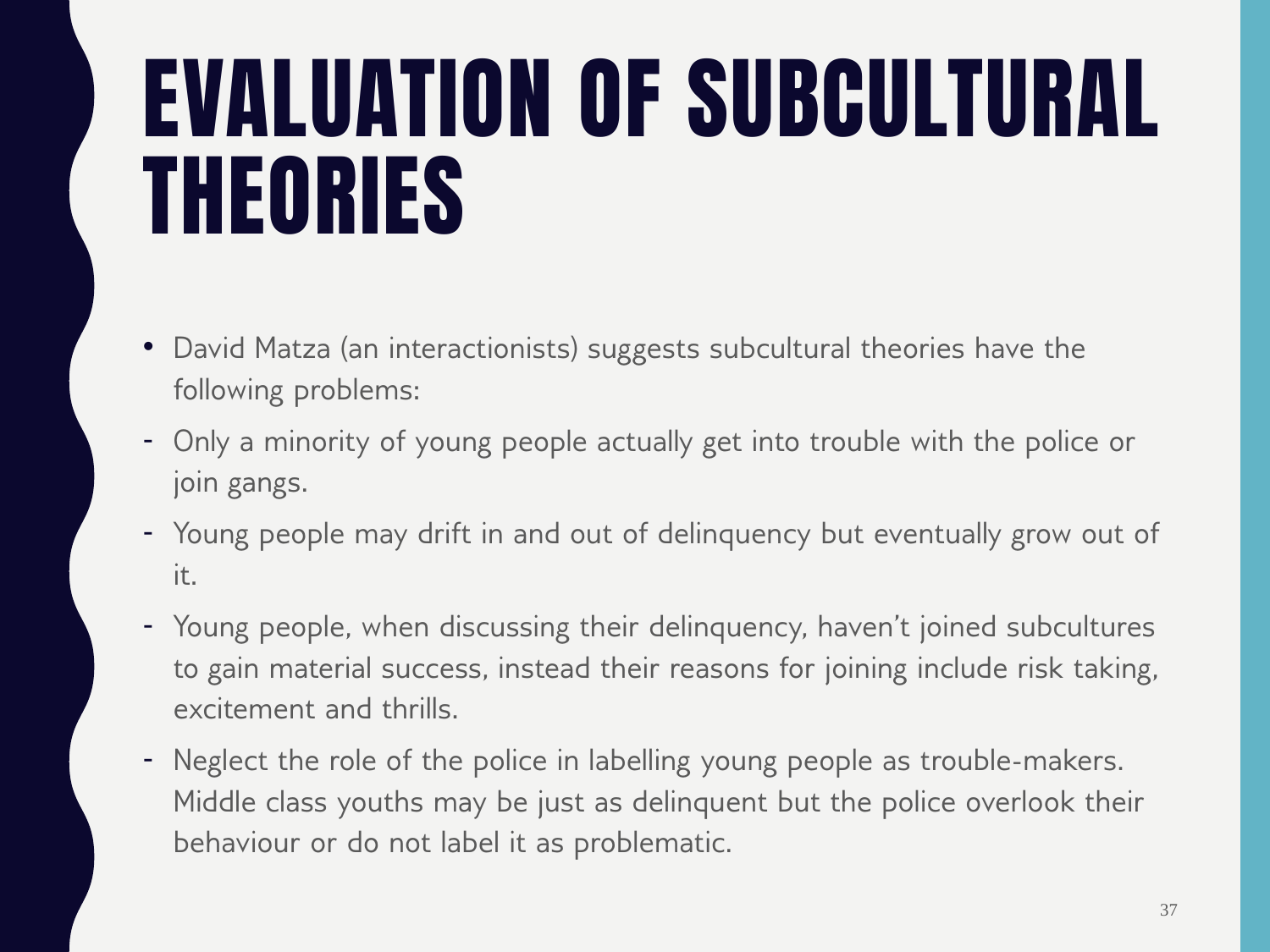

# Evaluation of subcultural theories
David Matza (an interactionists) suggests subcultural theories have the following problems:
Only a minority of young people actually get into trouble with the police or join gangs.
Young people may drift in and out of delinquency but eventually grow out of it.
Young people, when discussing their delinquency, haven’t joined subcultures to gain material success, instead their reasons for joining include risk taking, excitement and thrills.
Neglect the role of the police in labelling young people as trouble-makers. Middle class youths may be just as delinquent but the police overlook their behaviour or do not label it as problematic.
37